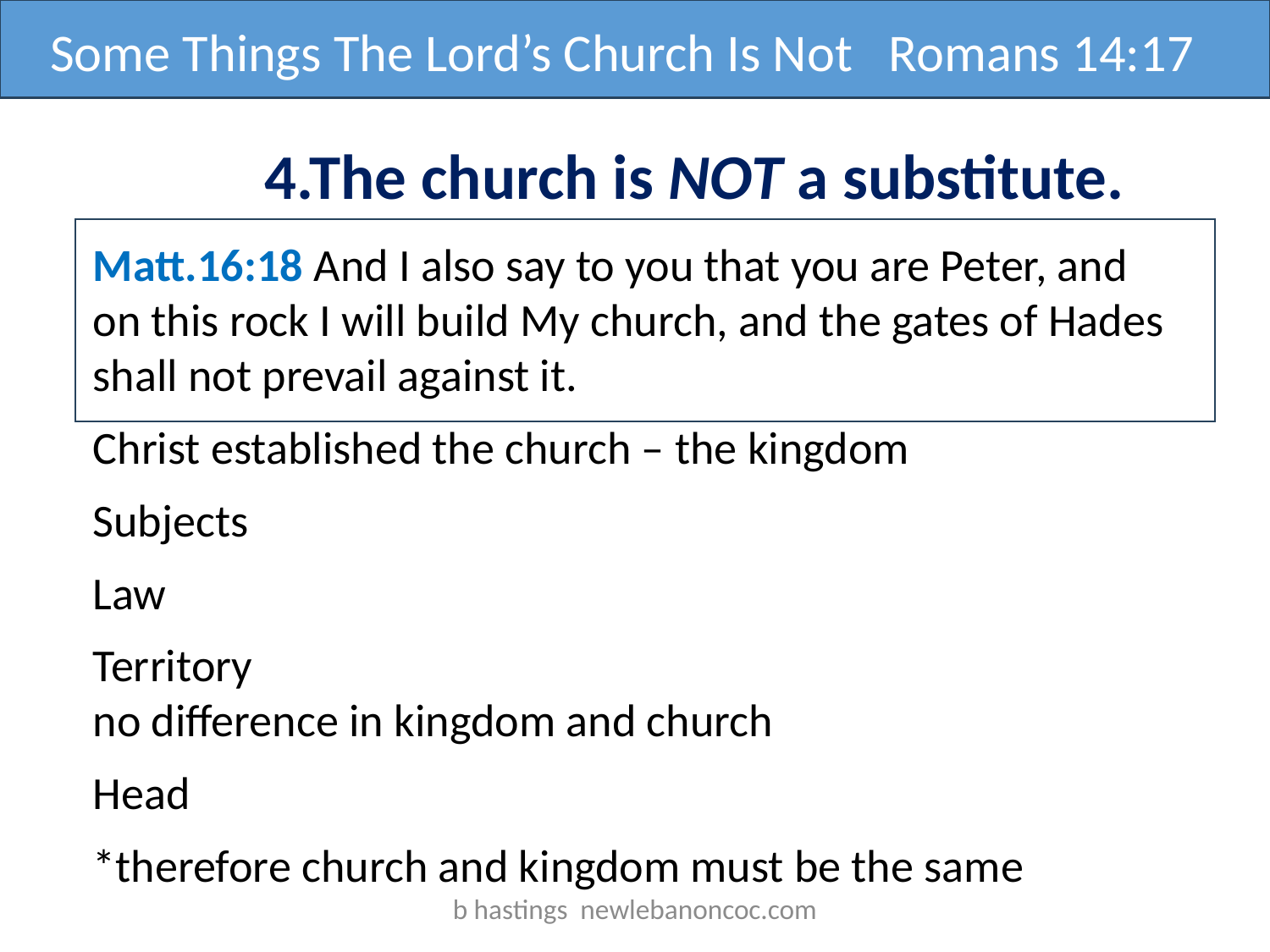

Some Things The Lord’s Church Is Not   Romans 14:17
4.The church is NOT a substitute.

Matt.16:18 And I also say to you that you are Peter, and on this rock I will build My church, and the gates of Hades shall not prevail against it.
Christ established the church – the kingdom
Subjects
Law
Territory		                                                                 no difference in kingdom and church
Head
*therefore church and kingdom must be the same
b hastings  newlebanoncoc.com